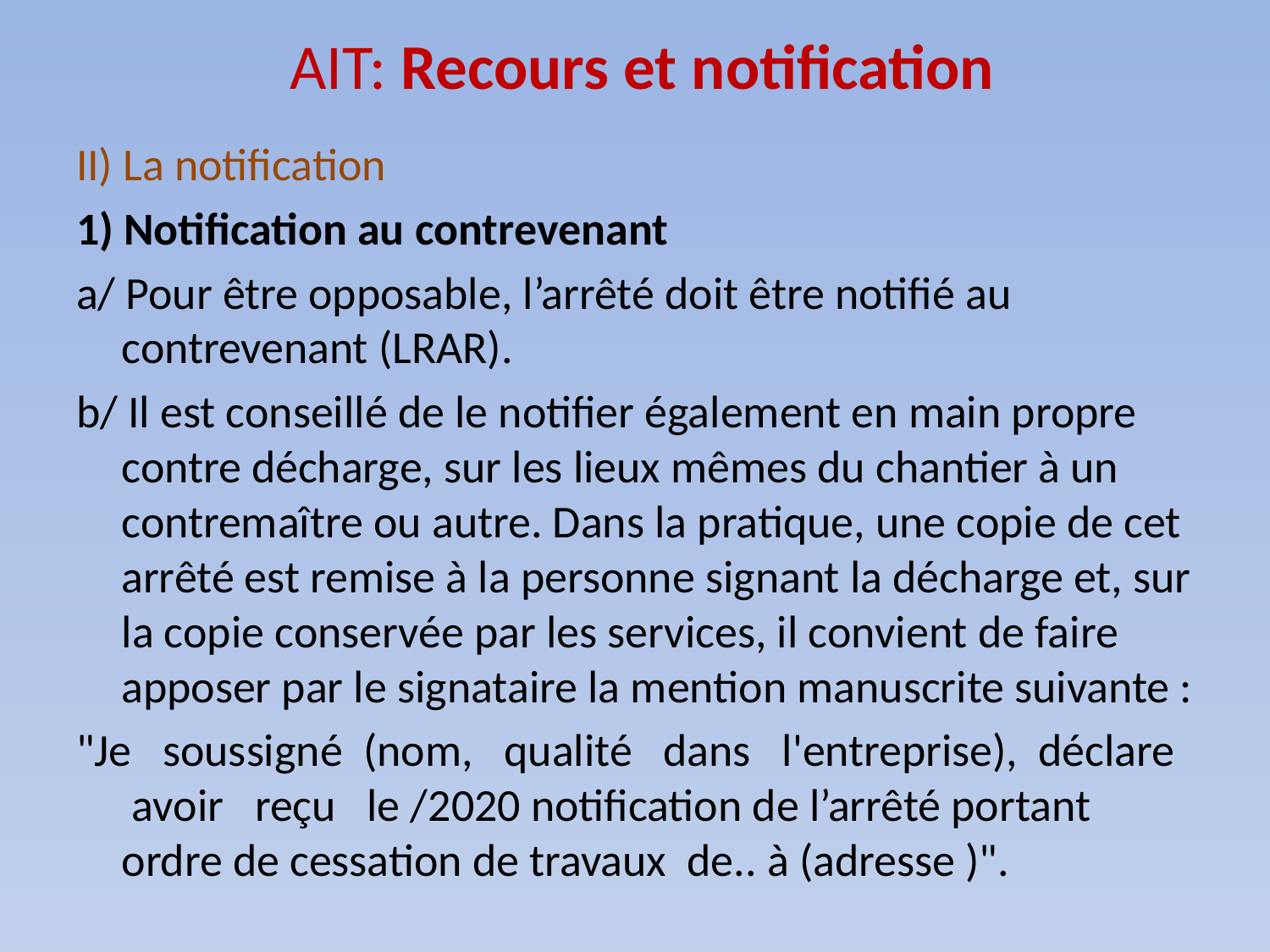

# AIT: Recours et notification
II) La notification
1) Notification au contrevenant
a/ Pour être opposable, l’arrêté doit être notifié au contrevenant (LRAR).
b/ Il est conseillé de le notifier également en main propre contre décharge, sur les lieux mêmes du chantier à un contremaître ou autre. Dans la pratique, une copie de cet arrêté est remise à la personne signant la décharge et, sur la copie conservée par les services, il convient de faire apposer par le signataire la mention manuscrite suivante :
"Je   soussigné  (nom,   qualité   dans   l'entreprise),  déclare   avoir   reçu   le /2020 notification de l’arrêté portant ordre de cessation de travaux  de.. à (adresse )".